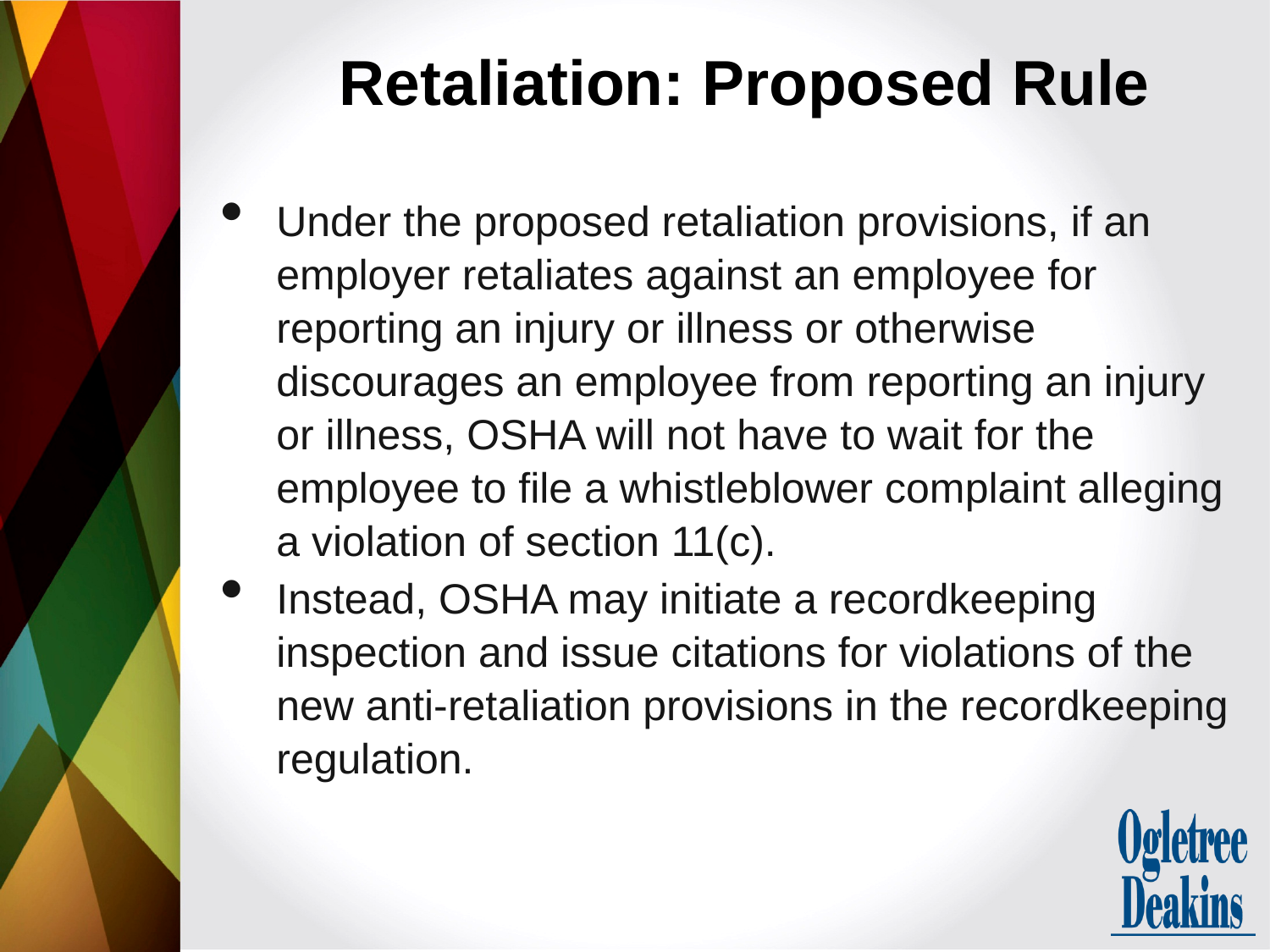

# Retaliation: Proposed Rule
Under the proposed retaliation provisions, if an employer retaliates against an employee for reporting an injury or illness or otherwise discourages an employee from reporting an injury or illness, OSHA will not have to wait for the employee to file a whistleblower complaint alleging a violation of section 11(c).
Instead, OSHA may initiate a recordkeeping inspection and issue citations for violations of the new anti-retaliation provisions in the recordkeeping regulation.